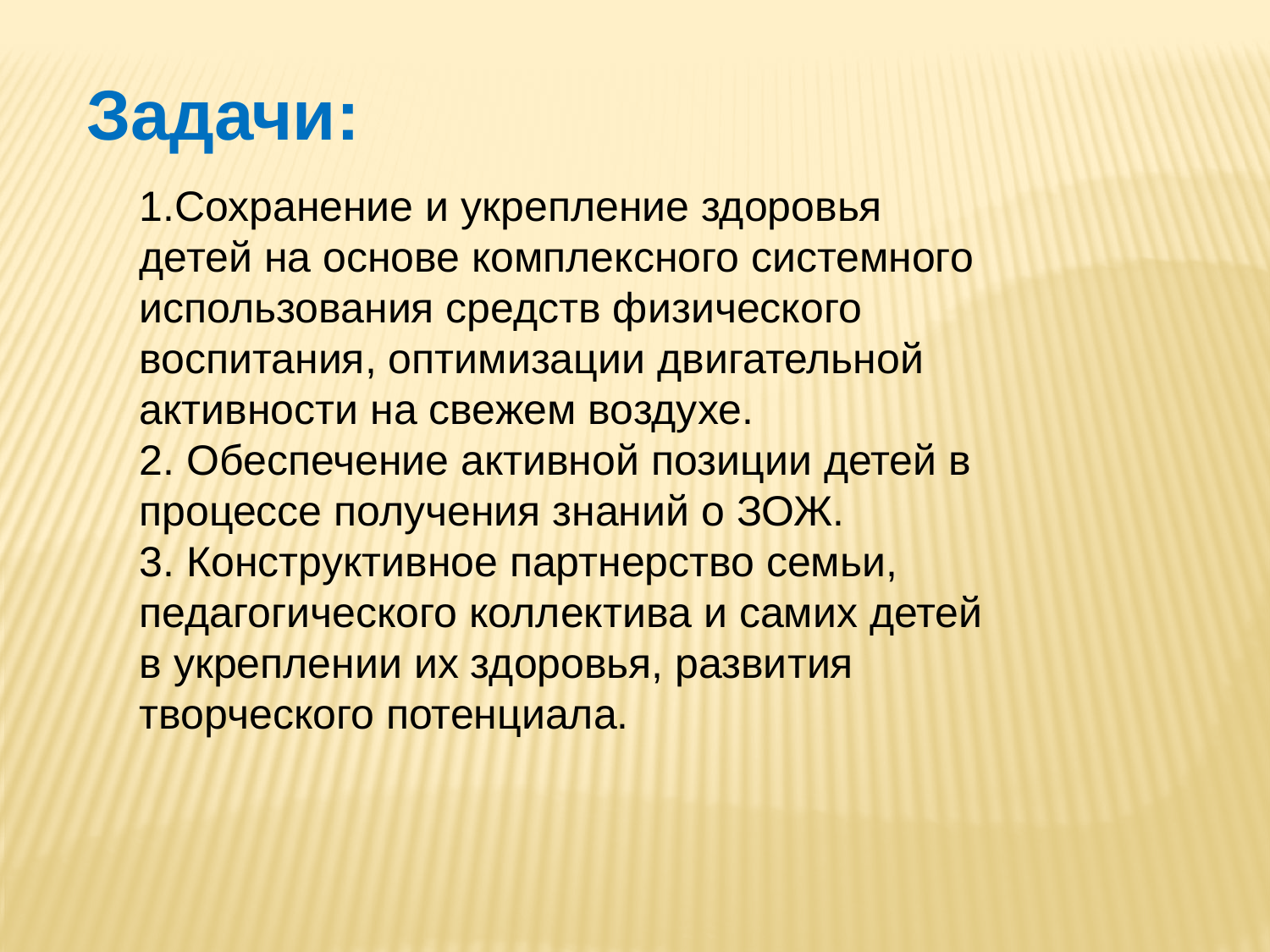

Задачи:

1.Сохранение и укрепление здоровья детей на основе комплексного системного использования средств физического воспитания, оптимизации двигательной активности на свежем воздухе.
2. Обеспечение активной позиции детей в процессе получения знаний о ЗОЖ.
3. Конструктивное партнерство семьи, педагогического коллектива и самих детей в укреплении их здоровья, развития творческого потенциала.